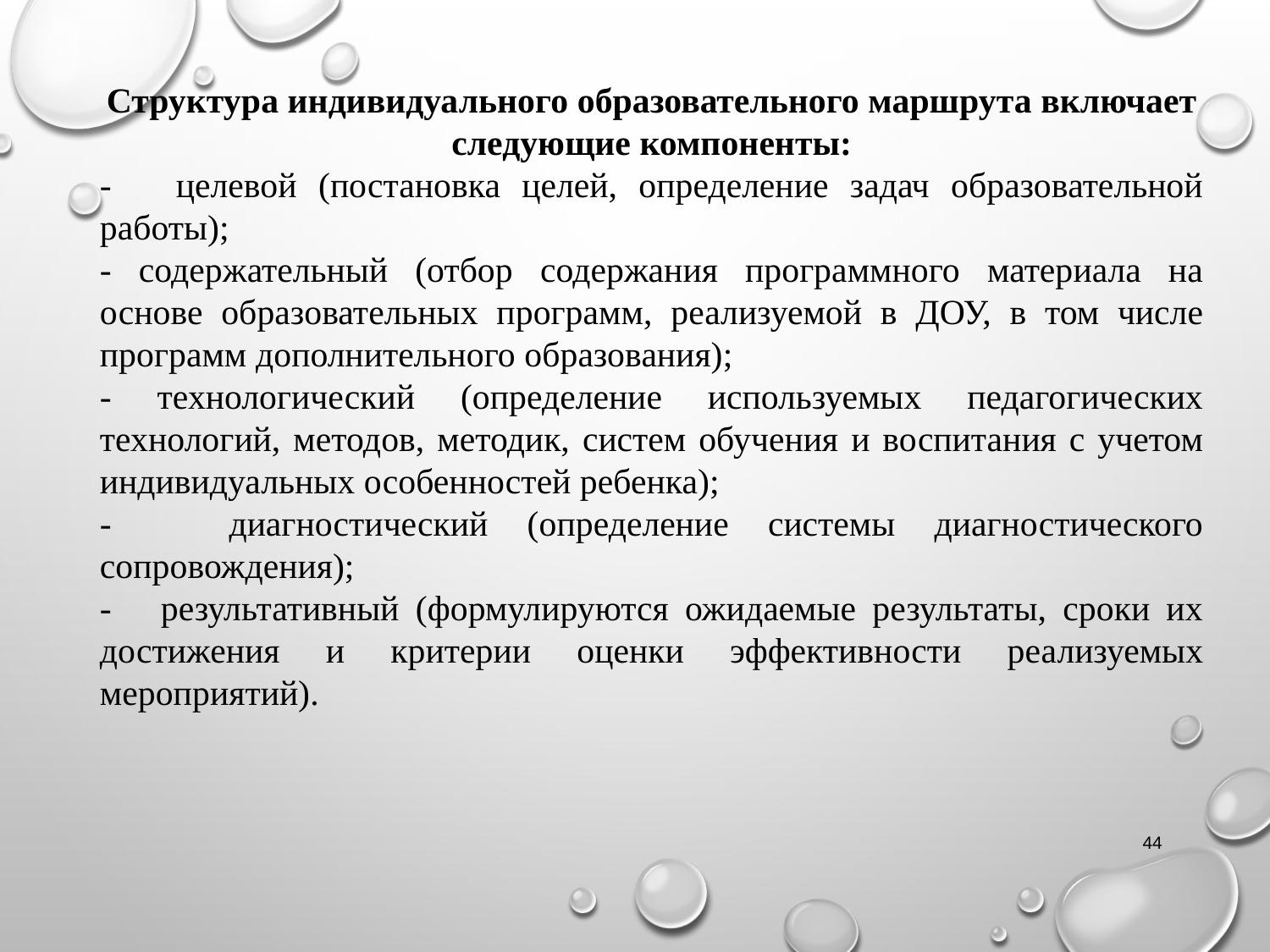

Структура индивидуального образовательного маршрута включает следующие компоненты:
-   целевой (постановка целей, определение задач образовательной работы);
- содержательный (отбор содержания программного материала на основе образовательных программ, реализуемой в ДОУ, в том числе программ дополнительного образования);
- технологический (определение используемых педагогических технологий, методов, методик, систем обучения и воспитания с учетом индивидуальных особенностей ребенка);
-   диагностический (определение системы диагностического сопровождения);
-   результативный (формулируются ожидаемые результаты, сроки их достижения и критерии оценки эффективности реализуемых мероприятий).
44